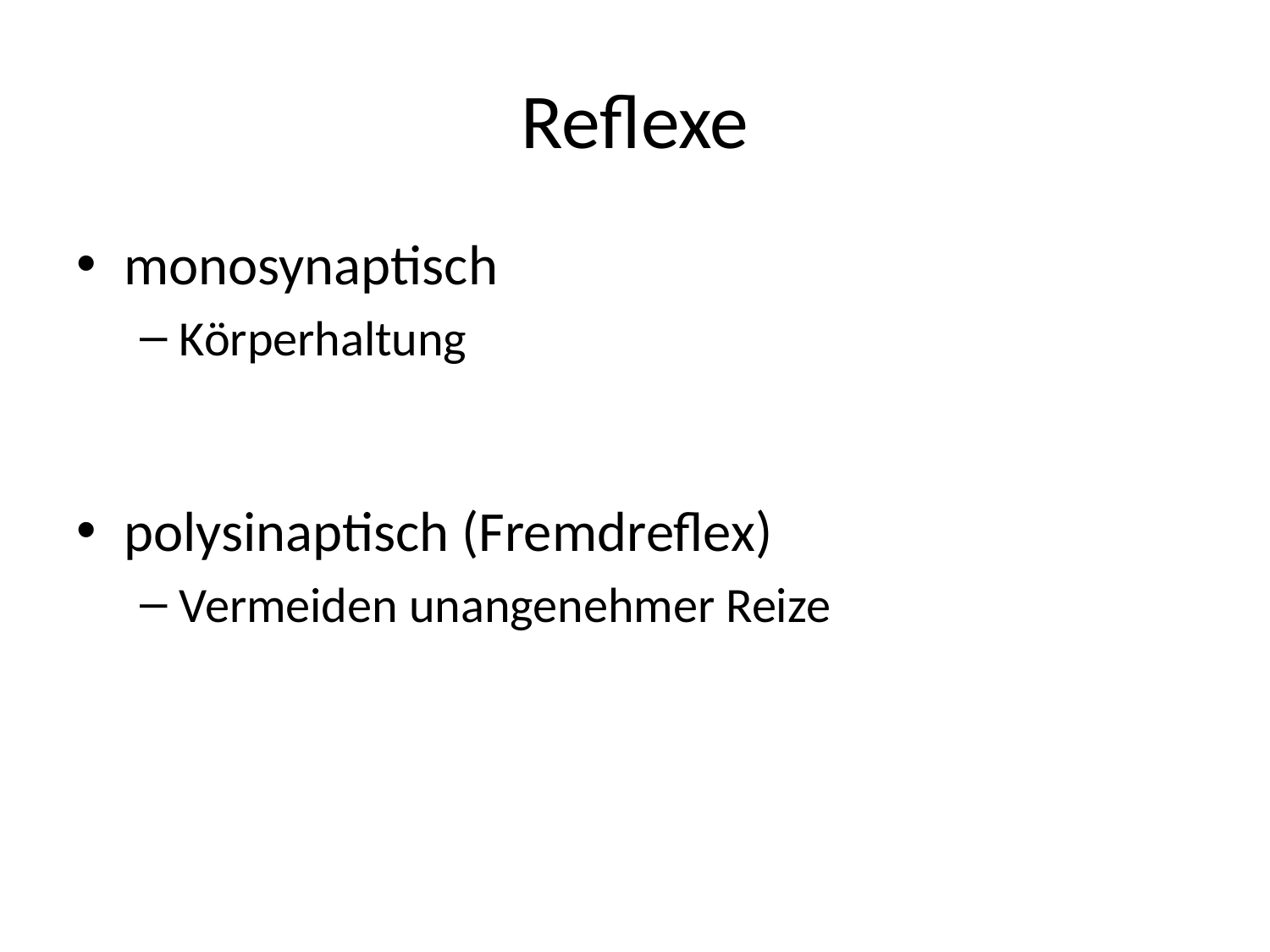

# Reflexe
monosynaptisch
Körperhaltung
polysinaptisch (Fremdreflex)
Vermeiden unangenehmer Reize